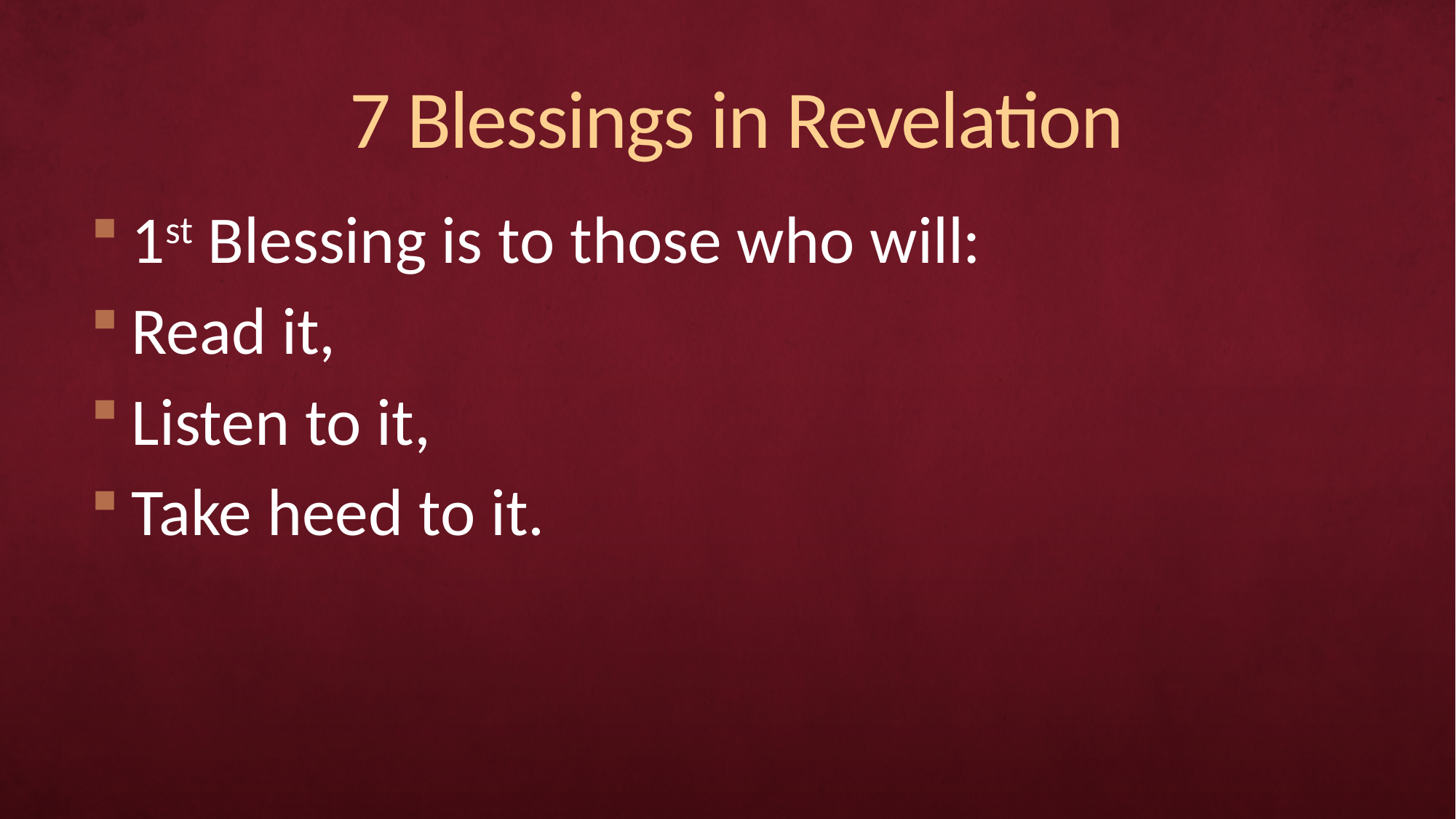

# 7 Blessings in Revelation
1st Blessing is to those who will:
Read it,
Listen to it,
Take heed to it.